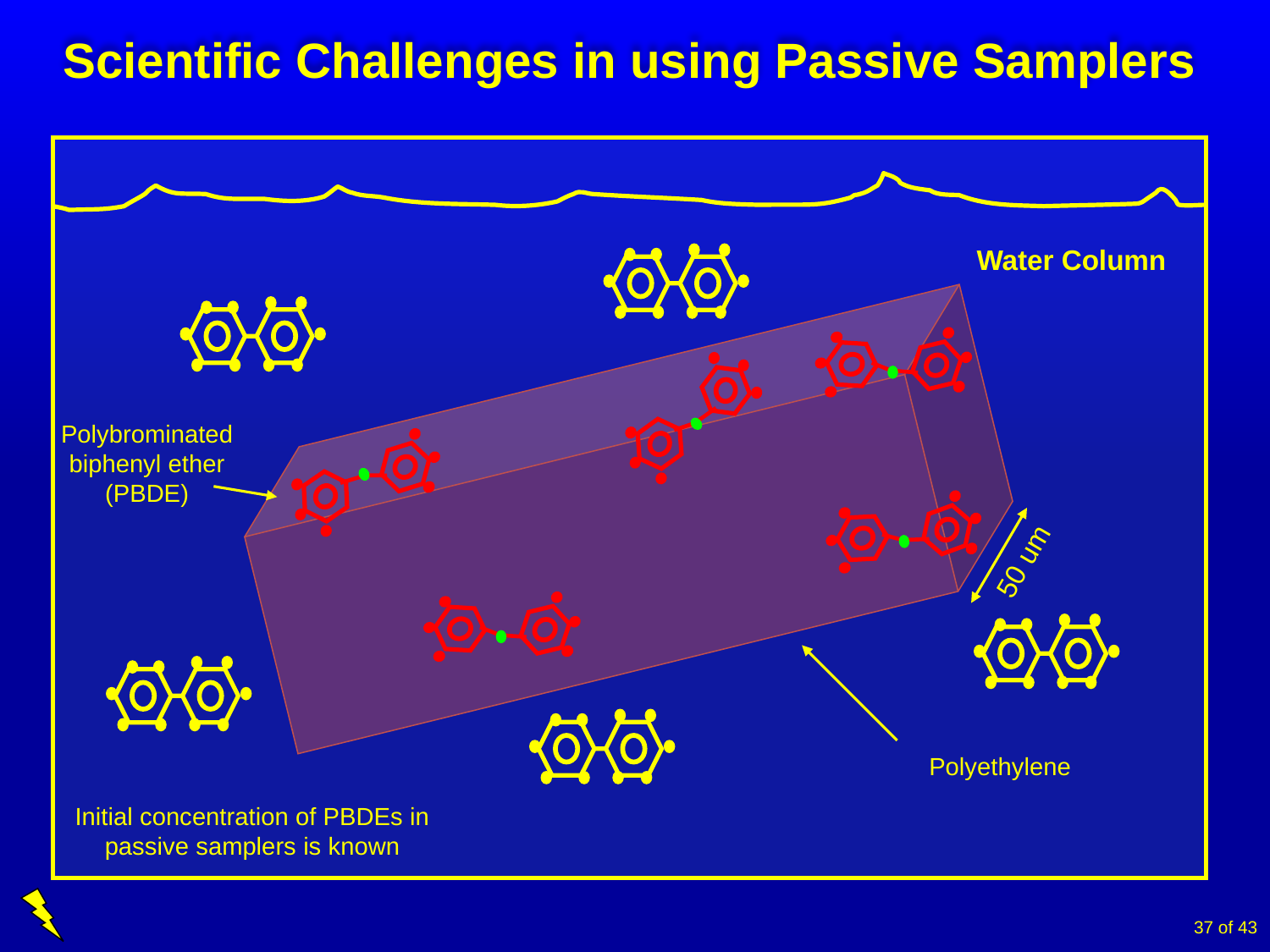

# Scientific Challenges in using Passive Samplers

Water Column

50 um

Polyethylene

Polybrominated
biphenyl ether
(PBDE)

Initial concentration of PBDEs in
passive samplers is known

37 of 43